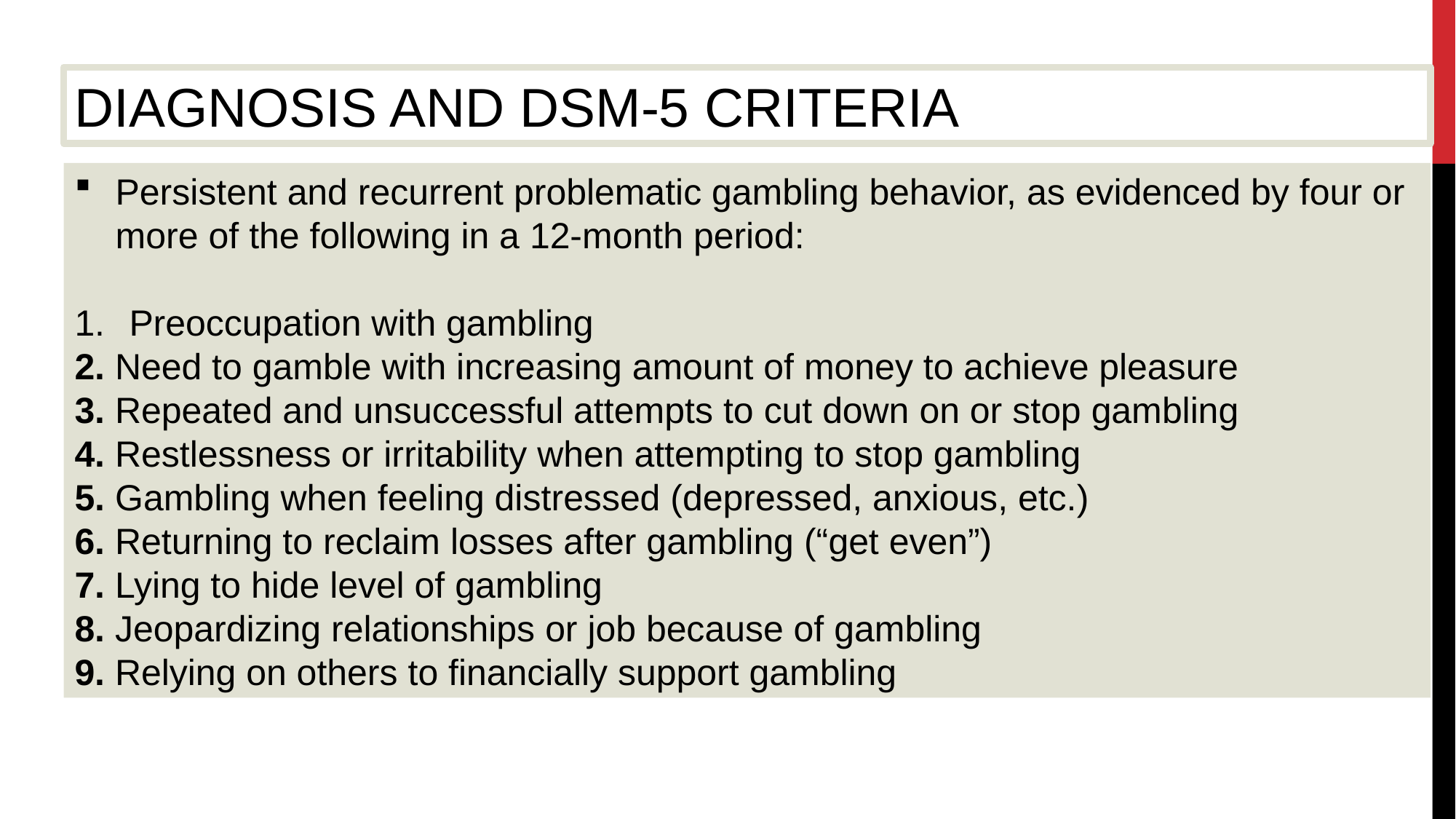

DIAGNOSIS AND DSM-5 CRITERIA
Persistent and recurrent problematic gambling behavior, as evidenced by four or more of the following in a 12-month period:

Preoccupation with gambling
2. Need to gamble with increasing amount of money to achieve pleasure
3. Repeated and unsuccessful attempts to cut down on or stop gambling
4. Restlessness or irritability when attempting to stop gambling
5. Gambling when feeling distressed (depressed, anxious, etc.)
6. Returning to reclaim losses after gambling (“get even”)
7. Lying to hide level of gambling
8. Jeopardizing relationships or job because of gambling
9. Relying on others to financially support gambling